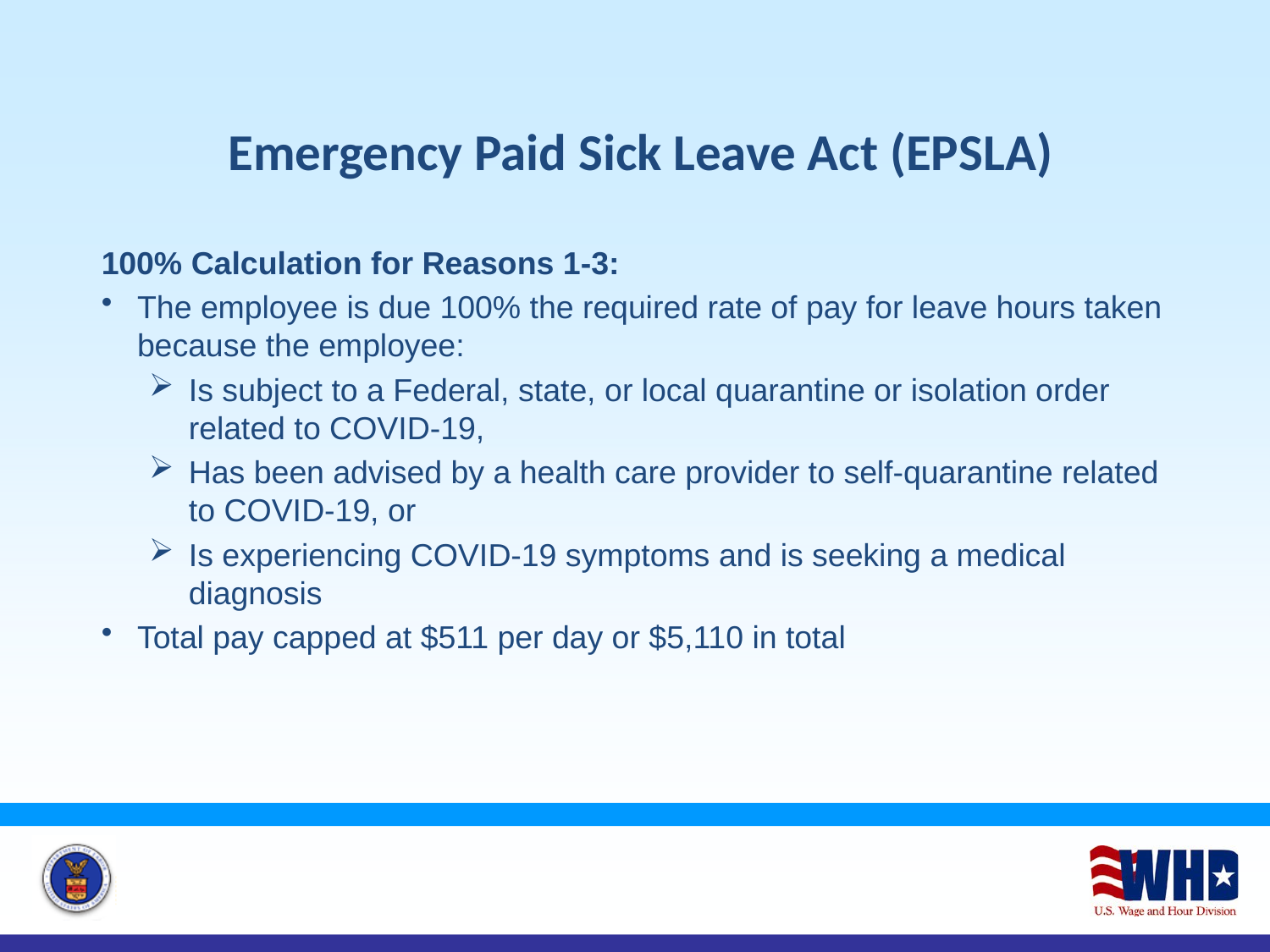

Emergency Paid Sick Leave Act (EPSLA)

100% Calculation for Reasons 1-3:
The employee is due 100% the required rate of pay for leave hours taken because the employee:
Is subject to a Federal, state, or local quarantine or isolation order related to COVID-19,
Has been advised by a health care provider to self-quarantine related to COVID-19, or
Is experiencing COVID-19 symptoms and is seeking a medical diagnosis
Total pay capped at $511 per day or $5,110 in total